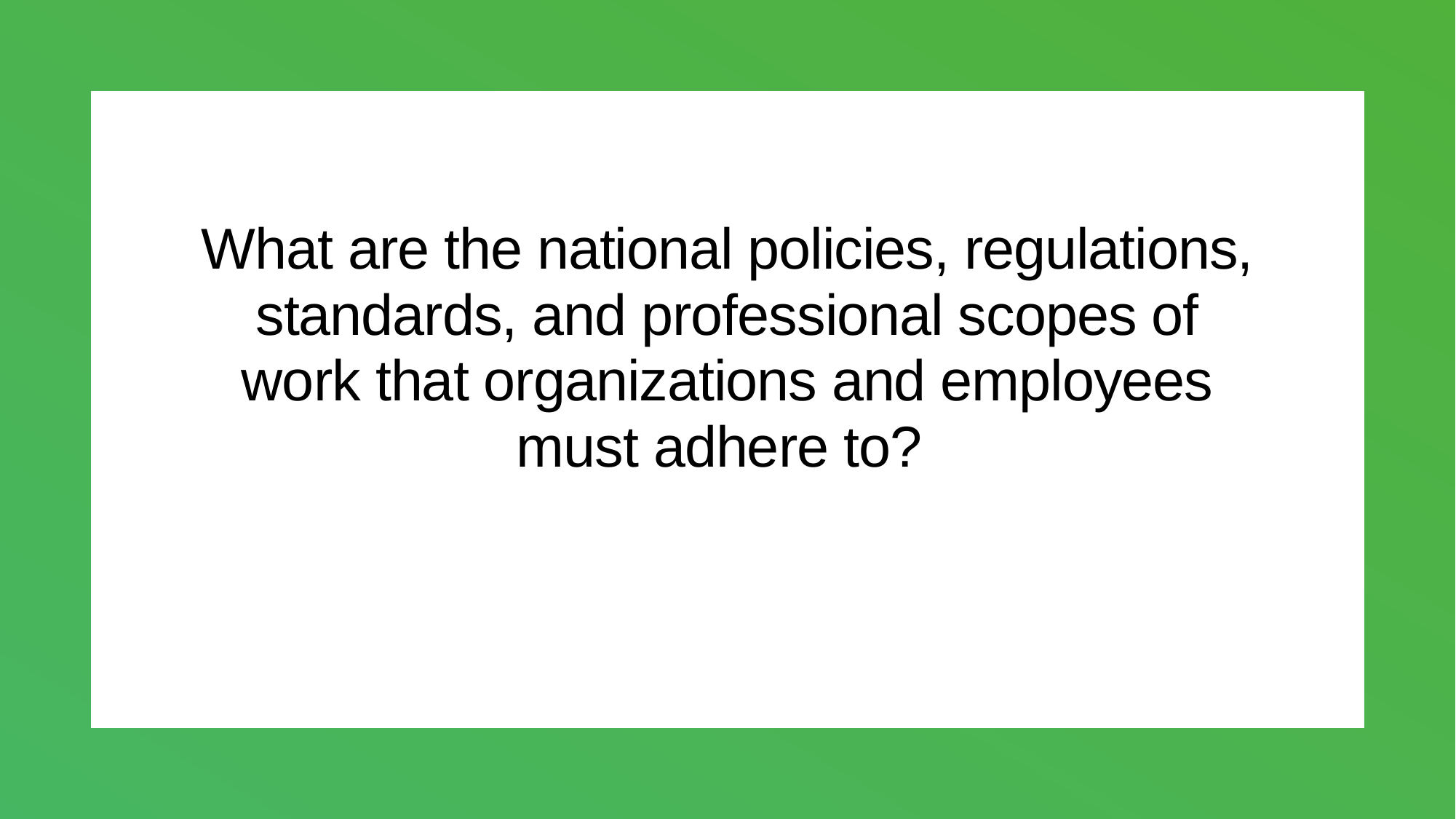

# What are the national policies, regulations, standards, and professional scopes of work that organizations and employees must adhere to?